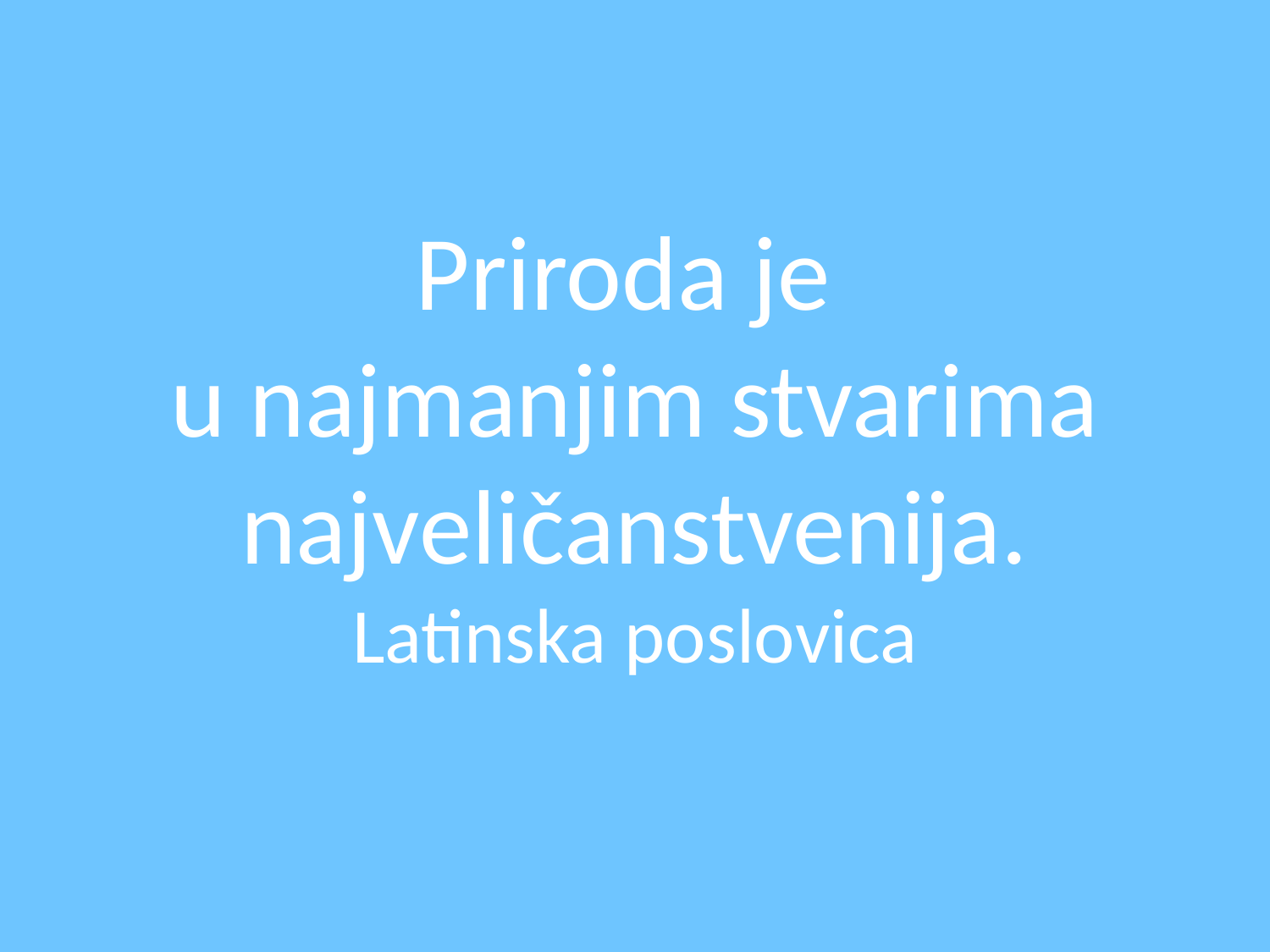

Priroda je
u najmanjim stvarima najveličanstvenija.
Latinska poslovica